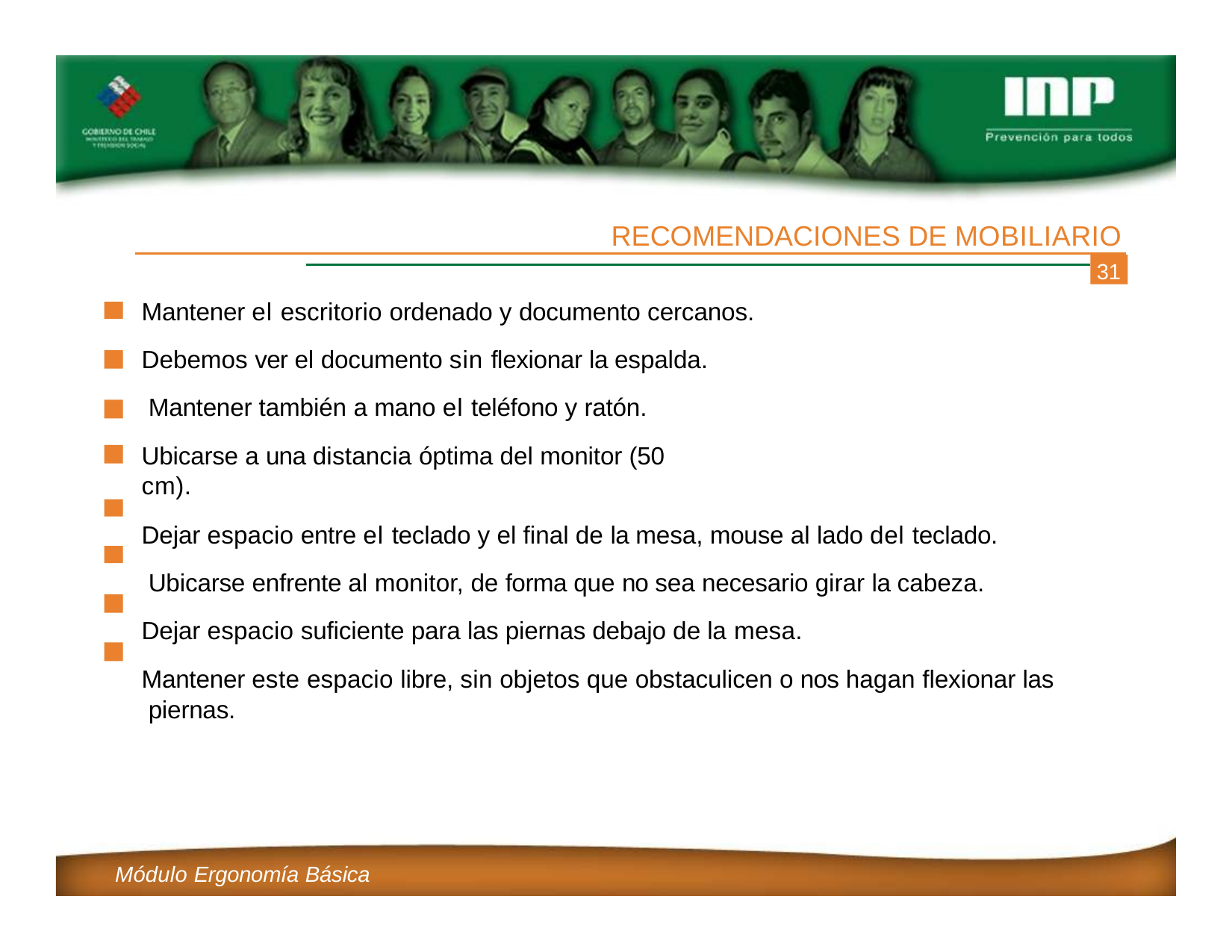

RECOMENDACIONES DE MOBILIARIO

31

Mantener el escritorio ordenado y documento cercanos.
Debemos ver el documento sin flexionar la espalda.  Mantener también a mano el teléfono y ratón.
Ubicarse a una distancia óptima del monitor (50 cm).
Dejar espacio entre el teclado y el final de la mesa, mouse al lado del teclado.  Ubicarse enfrente al monitor, de forma que no sea necesario girar la cabeza.  Dejar espacio suficiente para las piernas debajo de la mesa.
Mantener este espacio libre, sin objetos que obstaculicen o nos hagan flexionar las  piernas.

Módulo Ergonomía Básica